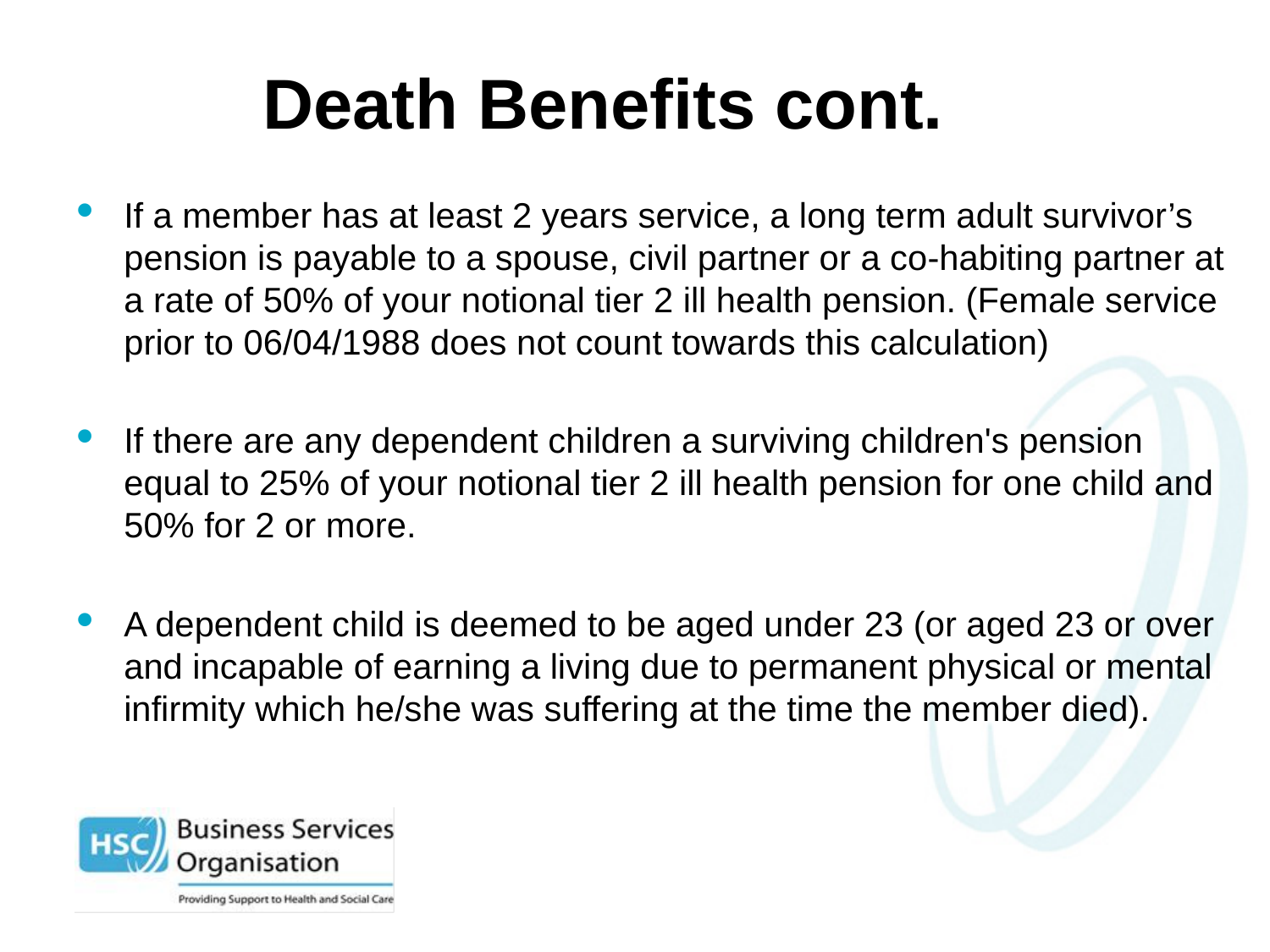

# Death Benefits cont.
If a member has at least 2 years service, a long term adult survivor’s pension is payable to a spouse, civil partner or a co-habiting partner at a rate of 50% of your notional tier 2 ill health pension. (Female service prior to 06/04/1988 does not count towards this calculation)

If there are any dependent children a surviving children's pension equal to 25% of your notional tier 2 ill health pension for one child and 50% for 2 or more.

A dependent child is deemed to be aged under 23 (or aged 23 or over and incapable of earning a living due to permanent physical or mental infirmity which he/she was suffering at the time the member died).